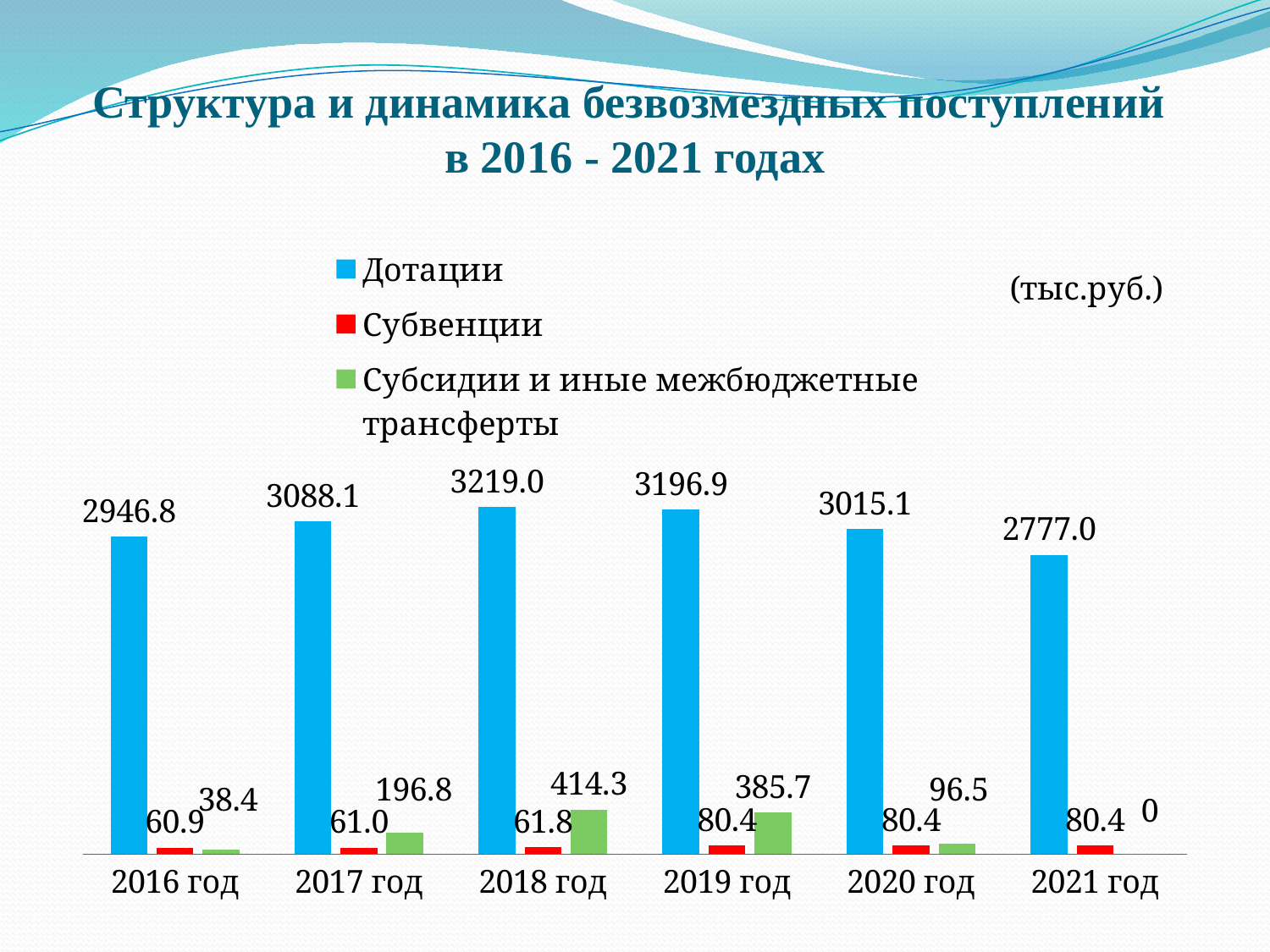

# Структура и динамика безвозмездных поступлений в 2016 - 2021 годах

### Chart: (тыс.руб.)

| Category | Дотации | Субвенции | Субсидии и иные межбюджетные трансферты |
|---|---|---|---|
| 2016 год | 2946.8 | 60.9 | 38.4 |
| 2017 год | 3088.1 | 61.0 | 196.8 |
| 2018 год | 3219.0 | 61.8 | 414.3 |
| 2019 год | 3196.9 | 80.4 | 385.7 |
| 2020 год | 3015.1 | 80.4 | 96.5 |
| 2021 год | 2777.0 | 80.4 | 0.0 |